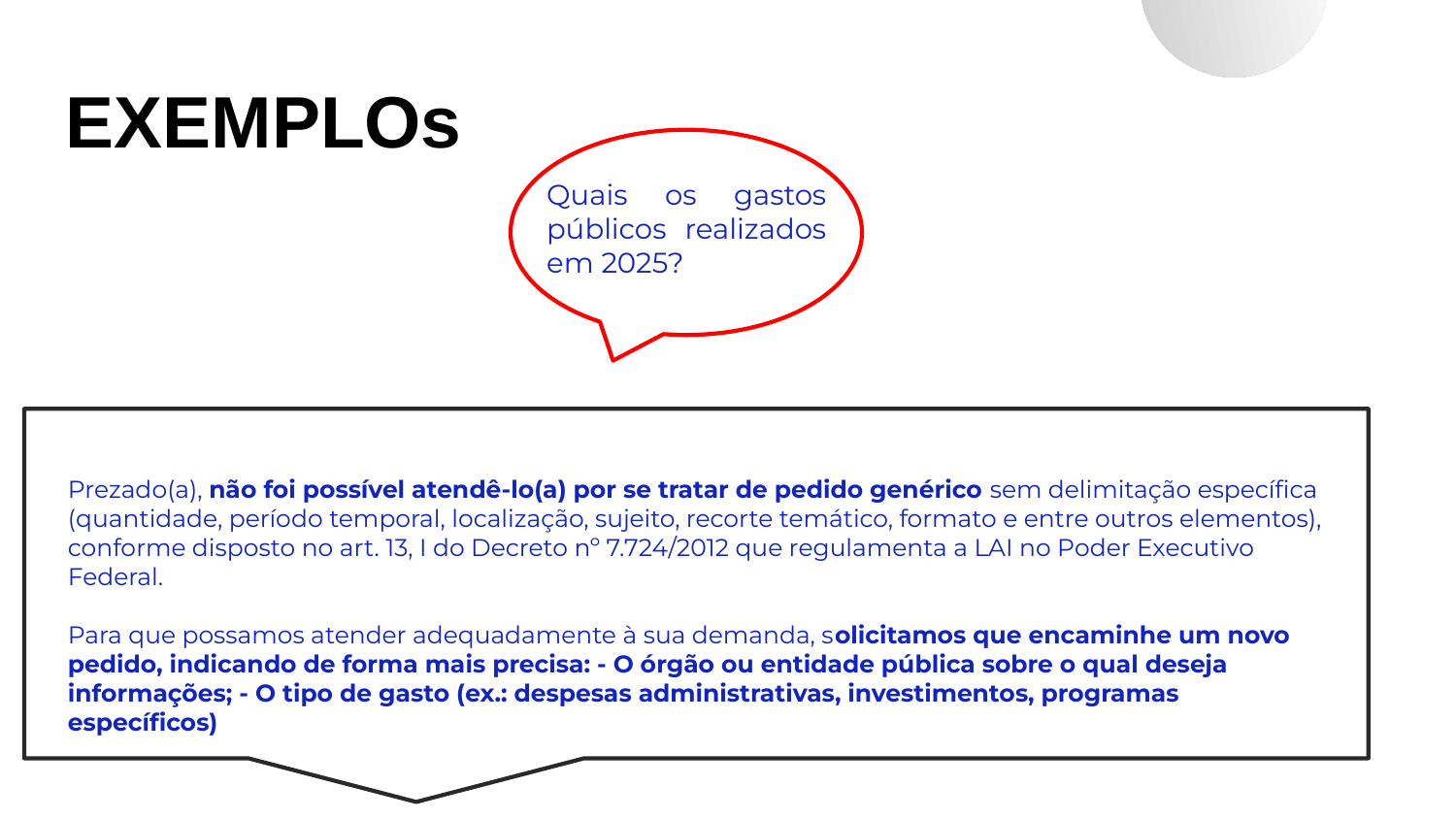

EXEMPLOs

Quais os gastos públicos realizados em 2025?

Prezado(a), não foi possível atendê-lo(a) por se tratar de pedido genérico sem delimitação específica (quantidade, período temporal, localização, sujeito, recorte temático, formato e entre outros elementos), conforme disposto no art. 13, I do Decreto nº 7.724/2012 que regulamenta a LAI no Poder Executivo Federal.

Para que possamos atender adequadamente à sua demanda, solicitamos que encaminhe um novo pedido, indicando de forma mais precisa: - O órgão ou entidade pública sobre o qual deseja informações; - O tipo de gasto (ex.: despesas administrativas, investimentos, programas específicos)